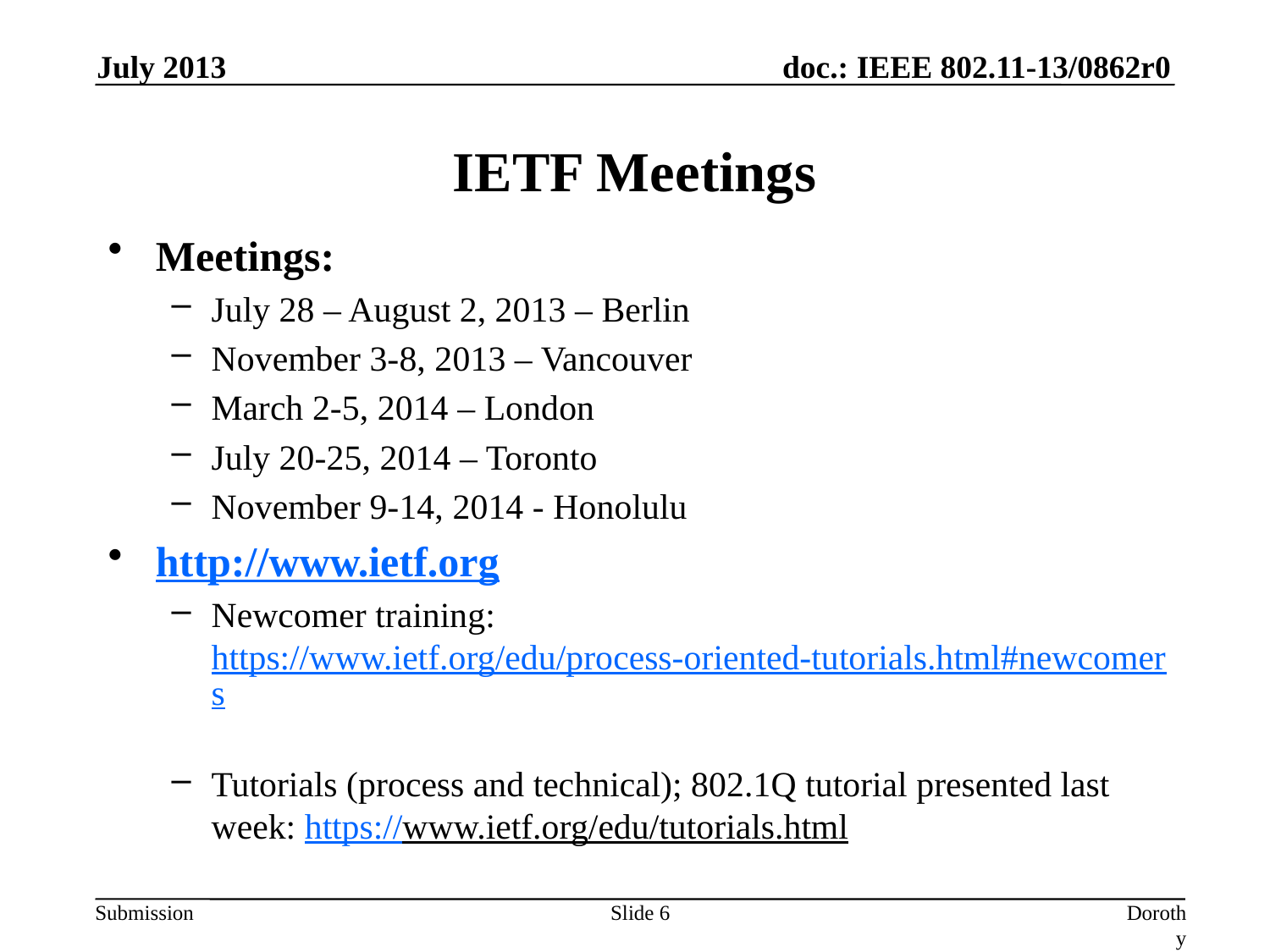

July 2013
# IETF Meetings
Meetings:
July 28 – August 2, 2013 – Berlin
November 3-8, 2013 – Vancouver
March 2-5, 2014 – London
July 20-25, 2014 – Toronto
November 9-14, 2014 - Honolulu
http://www.ietf.org
Newcomer training: https://www.ietf.org/edu/process-oriented-tutorials.html#newcomers
Tutorials (process and technical); 802.1Q tutorial presented last week: https://www.ietf.org/edu/tutorials.html
Slide 6
Dorothy Stanley, Aruba Networks